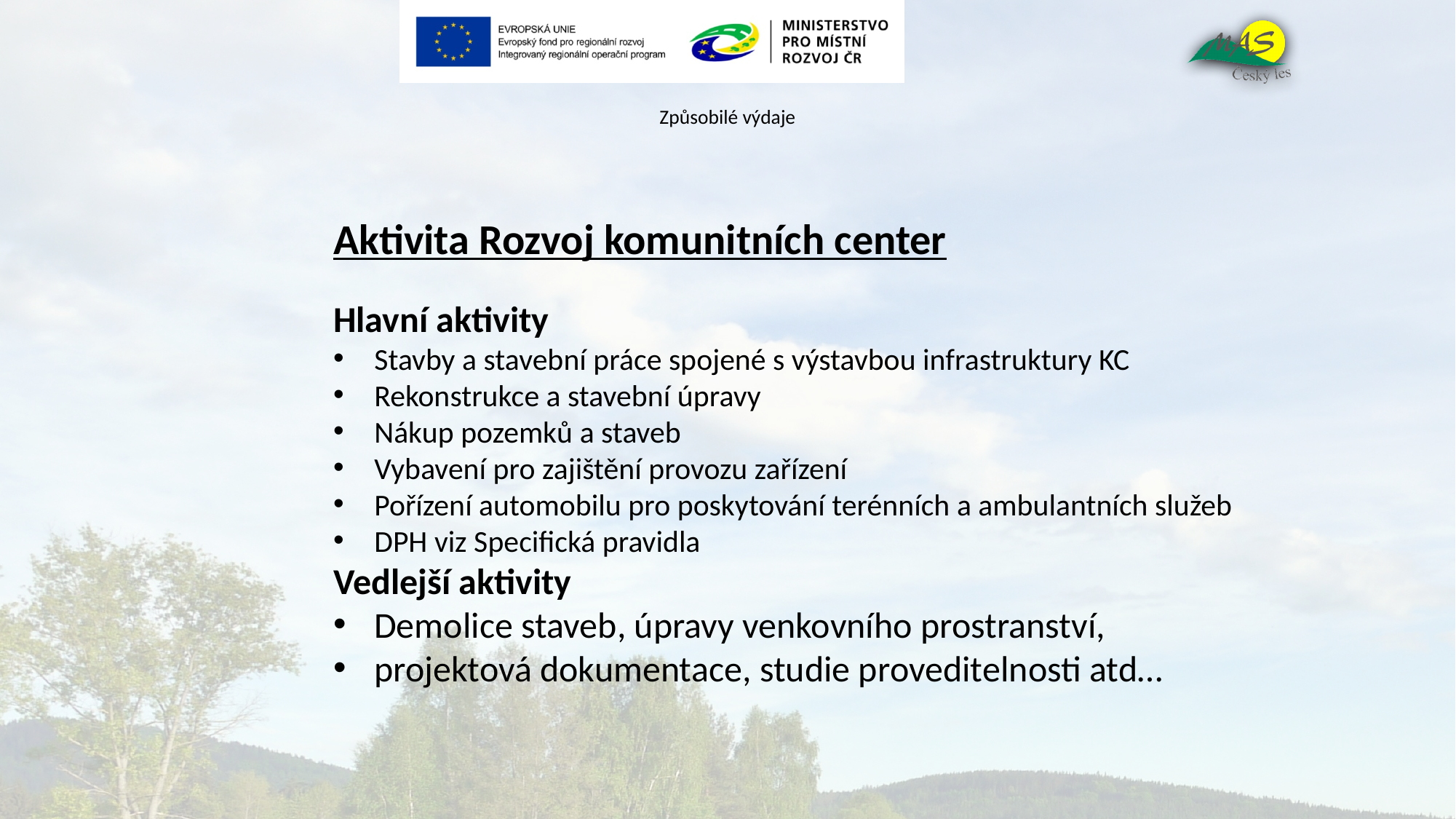

# Způsobilé výdaje
Aktivita Rozvoj komunitních center

Hlavní aktivity
Stavby a stavební práce spojené s výstavbou infrastruktury KC
Rekonstrukce a stavební úpravy
Nákup pozemků a staveb
Vybavení pro zajištění provozu zařízení
Pořízení automobilu pro poskytování terénních a ambulantních služeb
DPH viz Specifická pravidla
Vedlejší aktivity
Demolice staveb, úpravy venkovního prostranství,
projektová dokumentace, studie proveditelnosti atd…